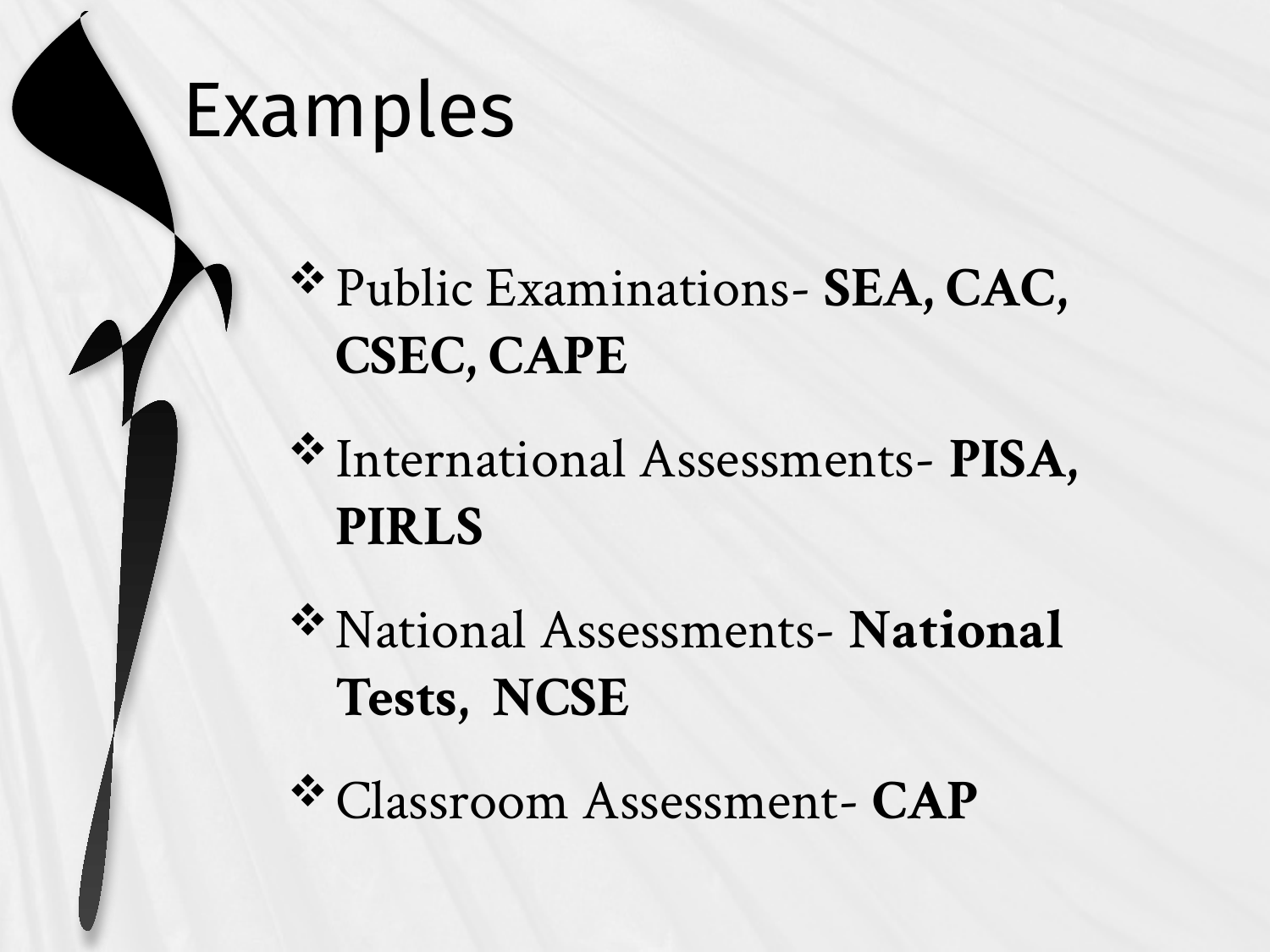

# Examples
Public Examinations- SEA, CAC, CSEC, CAPE
International Assessments- PISA, PIRLS
National Assessments- National Tests,  NCSE
Classroom Assessment- CAP